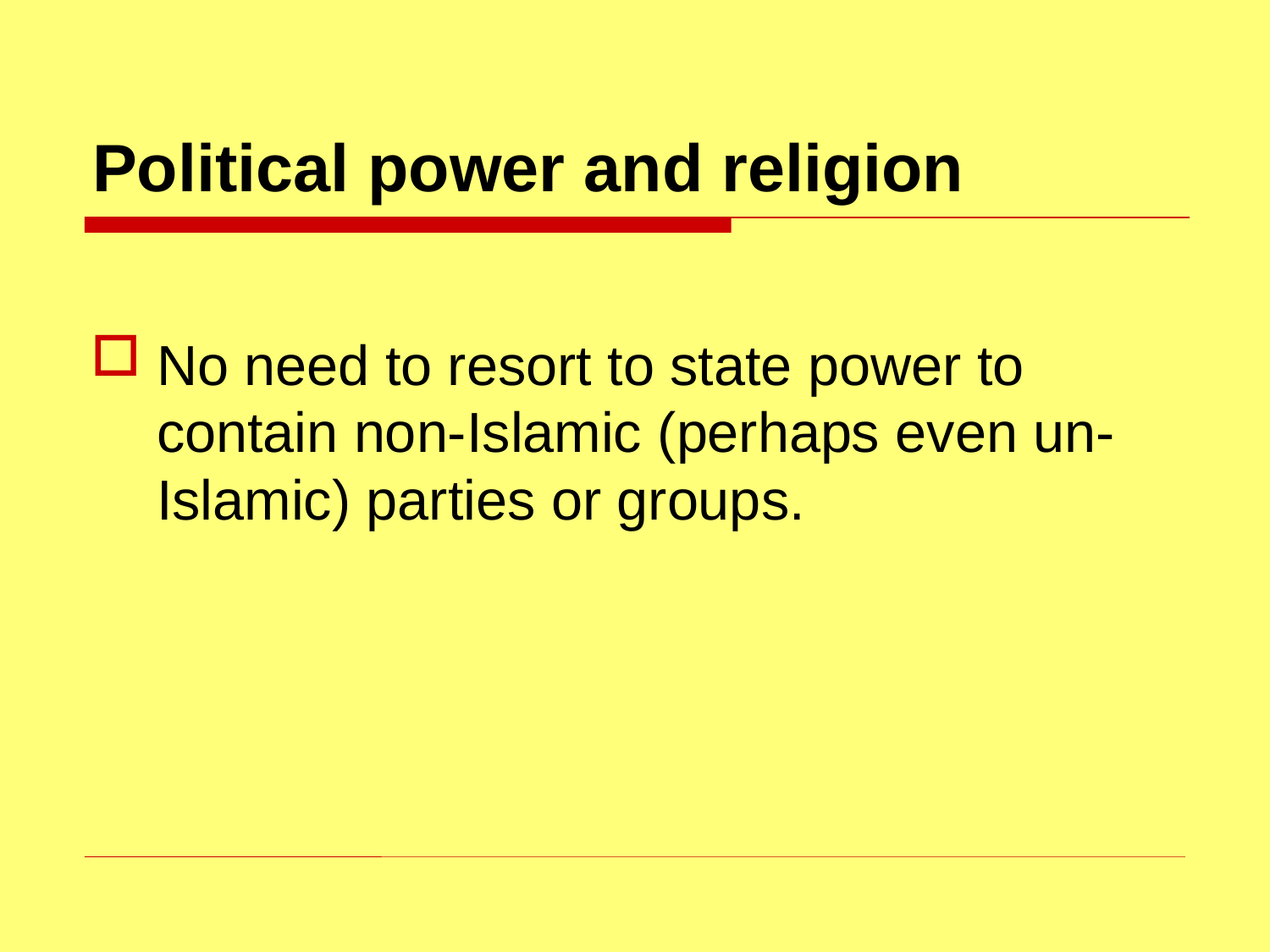

# Political power and religion

No need to resort to state power to contain non-Islamic (perhaps even un-Islamic) parties or groups.